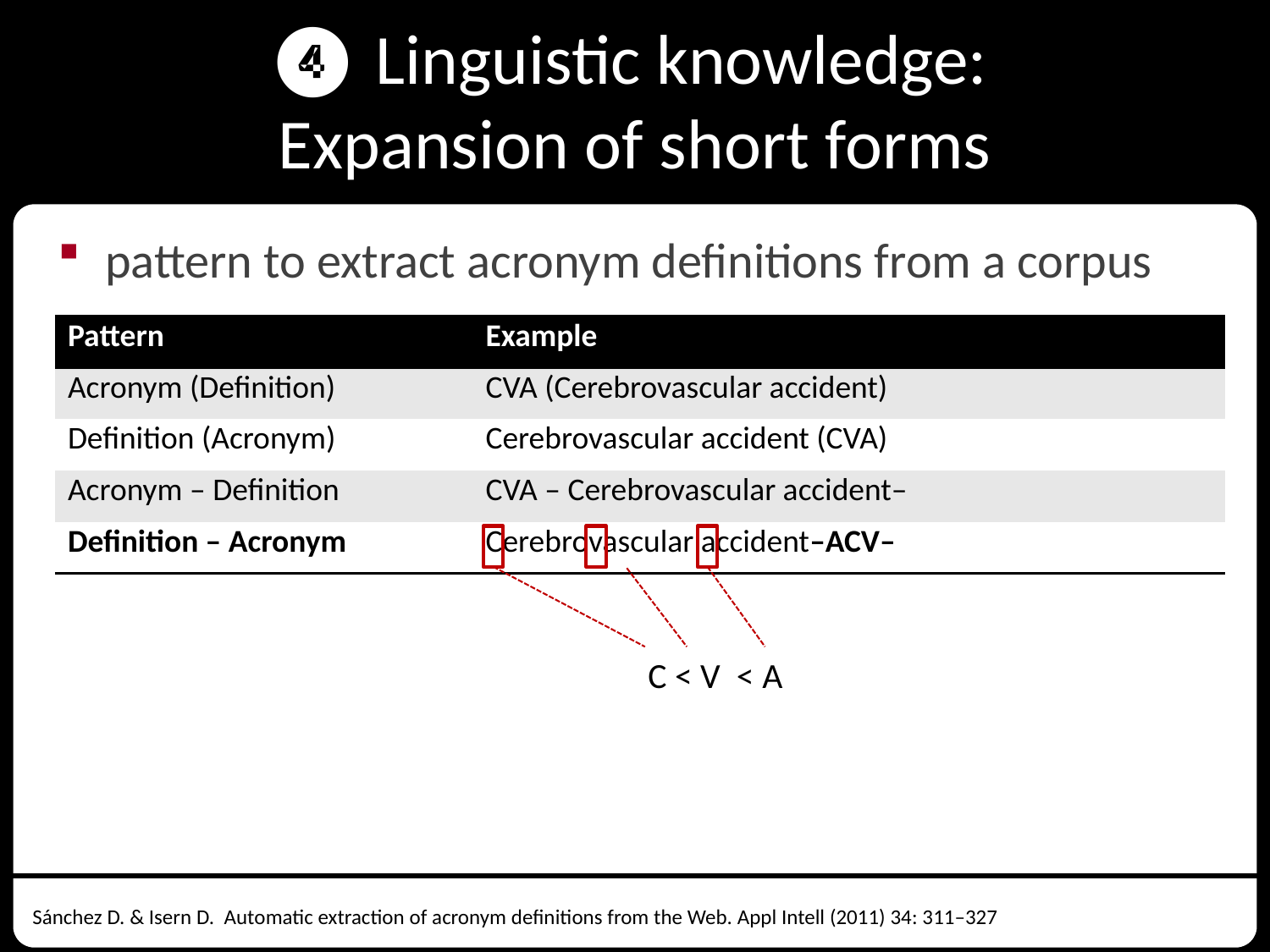

# ❹ Linguistic knowledge: Expansion of short forms
pattern to extract acronym definitions from a corpus

| Pattern | Example |
| --- | --- |
| Acronym (Definition) | CVA (Cerebrovascular accident) |
| Definition (Acronym) | Cerebrovascular accident (CVA) |
| Acronym – Definition | CVA – Cerebrovascular accident– |
| Definition – Acronym | Cerebrovascular accident–ACV– |

C < V  < A
Sánchez D. & Isern D.  Automatic extraction of acronym definitions from the Web. Appl Intell (2011) 34: 311–327